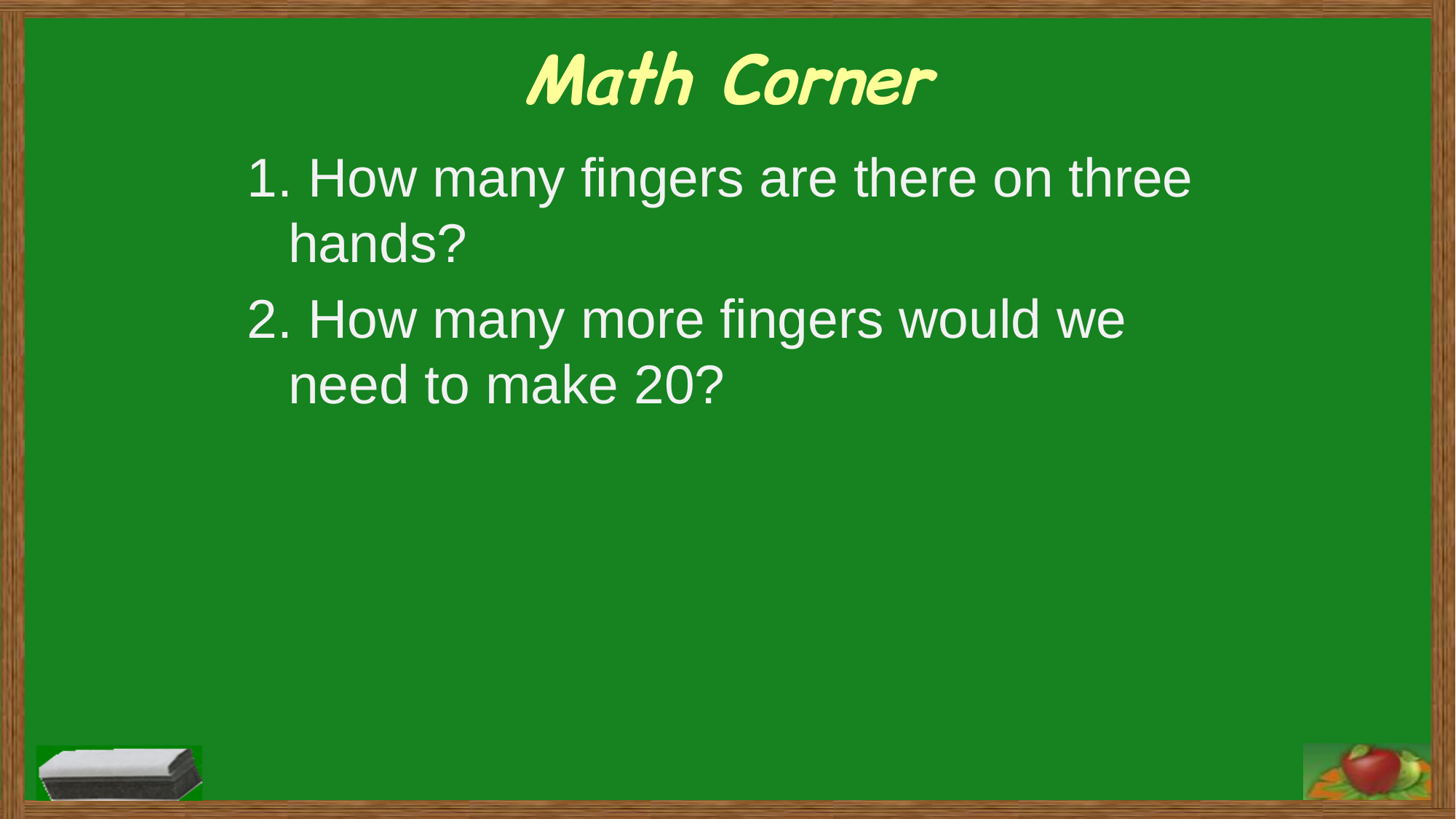

Math Corner
1. How many fingers are there on three hands?
2. How many more fingers would we need to make 20?